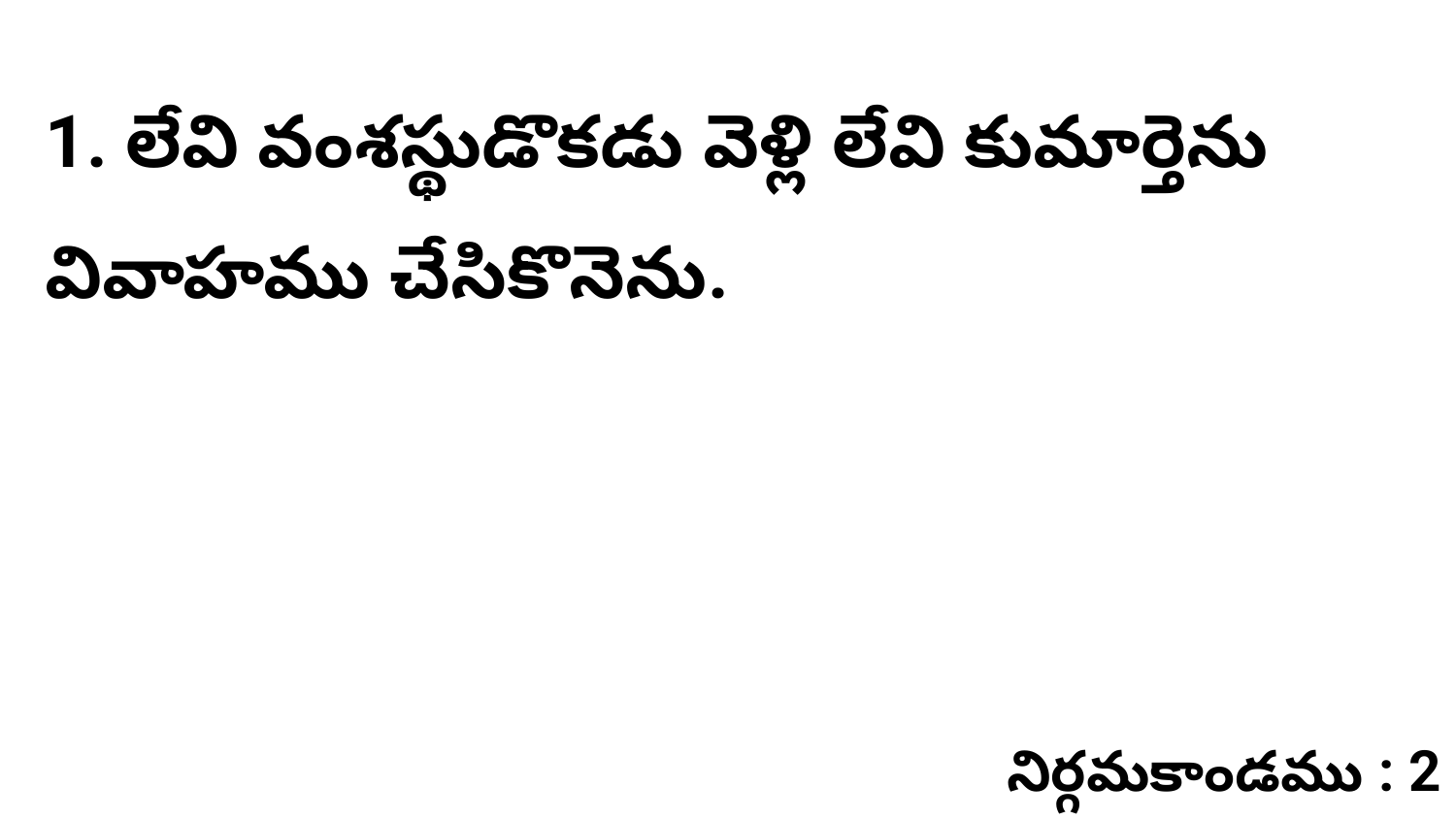

1. లేవి వంశస్థుడొకడు వెళ్లి లేవి కుమార్తెను వివాహము చేసికొనెను.
నిర్గమకాండము : 2